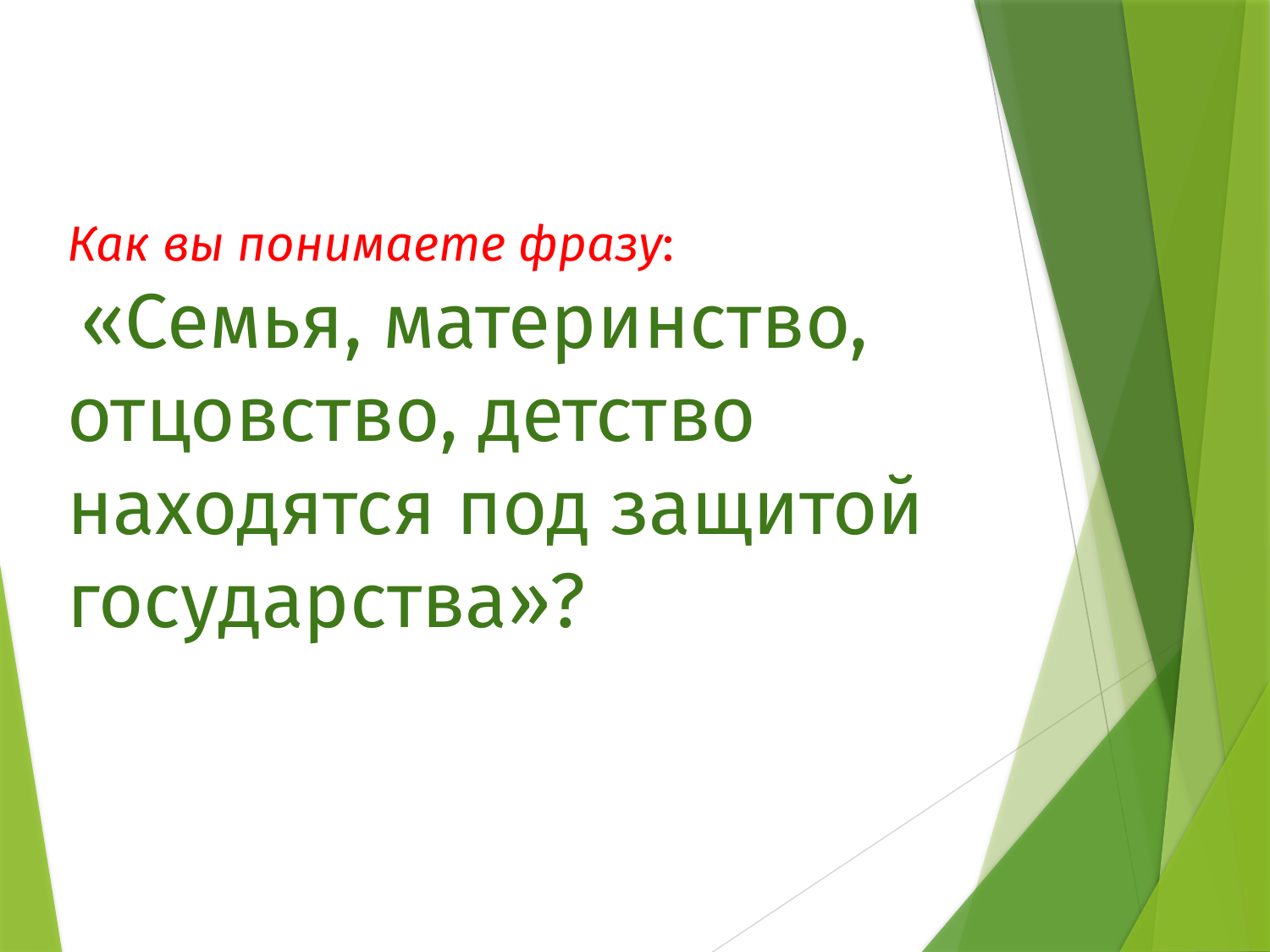

Как вы понимаете фразу:
 «Семья, материнство, отцовство, детство
находятся под защитой государства»?